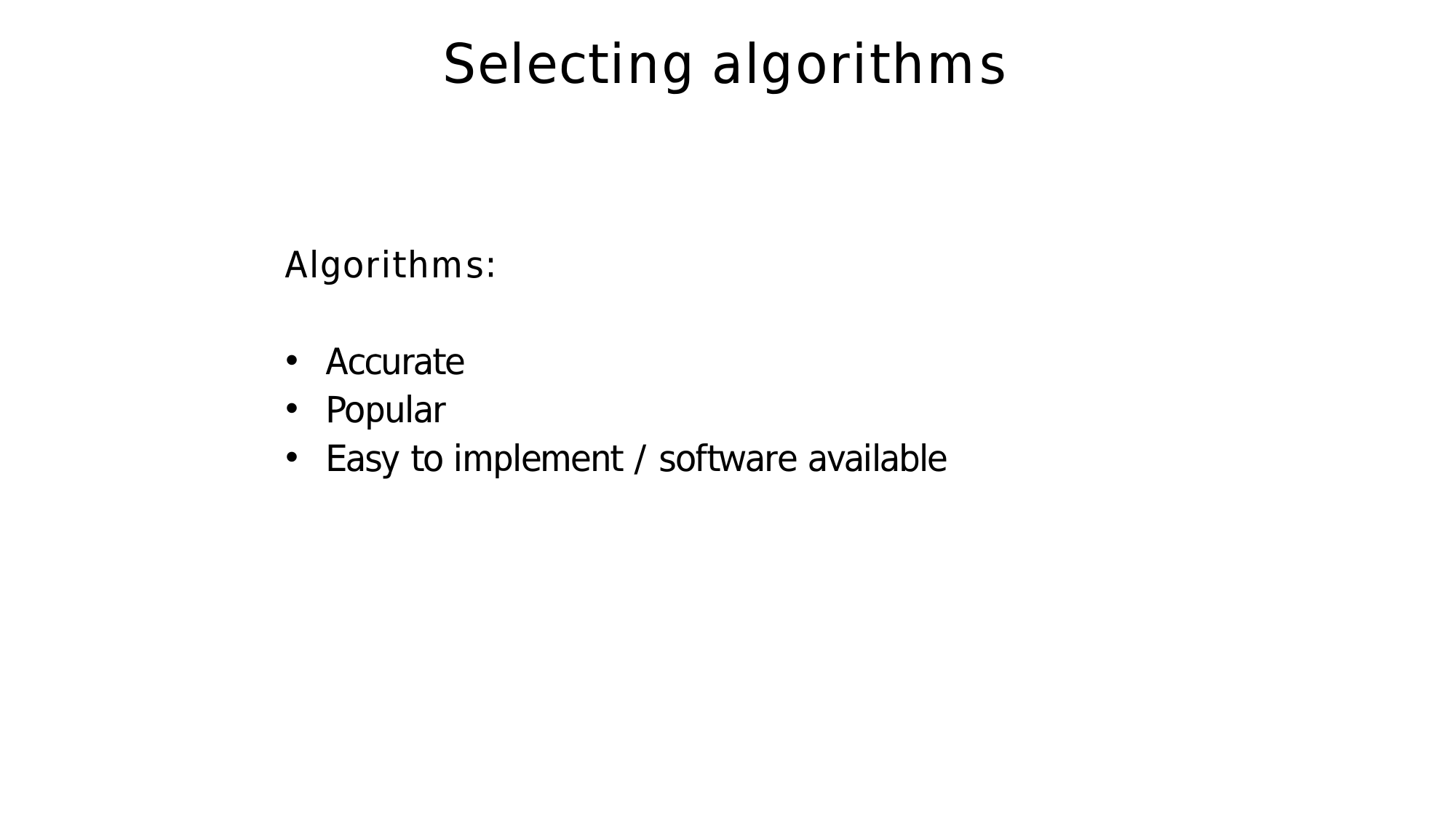

Selecting algorithms
Algorithms:

Accurate
Popular
Easy to implement / software available